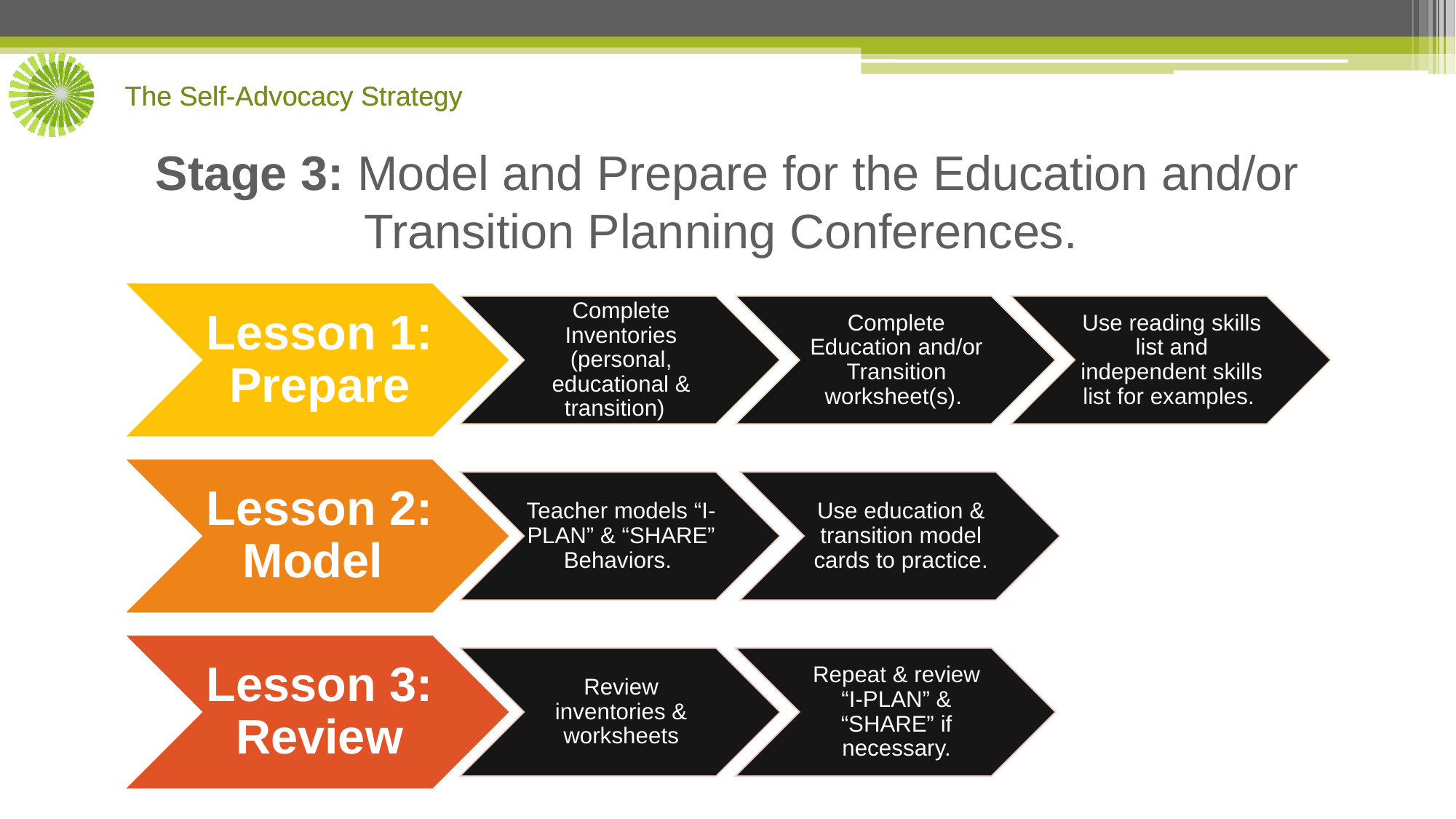

# Stage 3: Model and Prepare for the Education and/or Transition Planning Conferences.
Lesson 1: Prepare
Complete Inventories (personal, educational & transition)
Complete Education and/or Transition worksheet(s).
Use reading skills list and independent skills list for examples.
Lesson 2: Model
Teacher models “I-PLAN” & “SHARE” Behaviors.
Use education & transition model cards to practice.
Lesson 3: Review
Review inventories & worksheets
Repeat & review “I-PLAN” & “SHARE” if necessary.